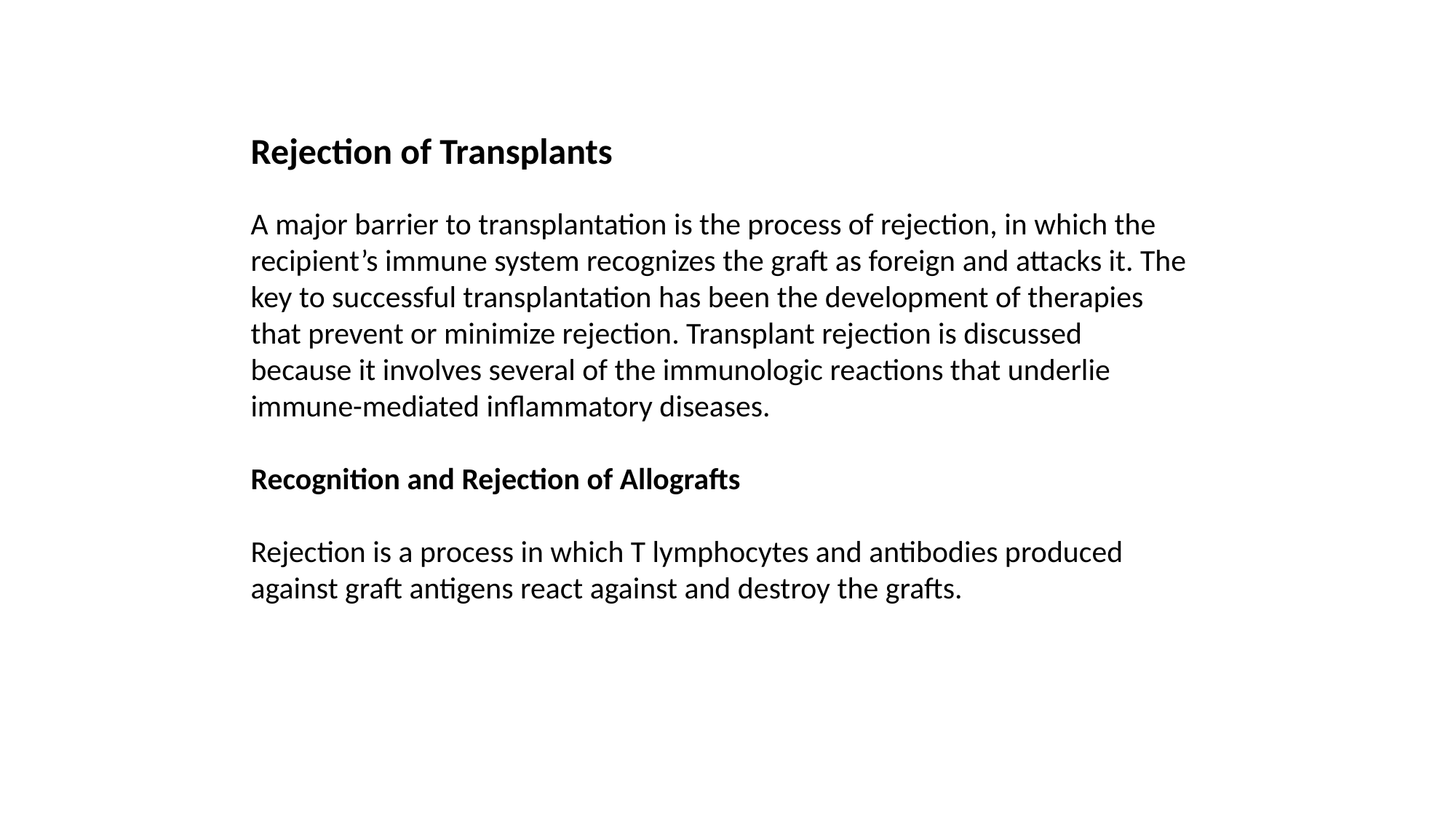

Rejection of Transplants

A major barrier to transplantation is the process of rejection, in which the recipient’s immune system recognizes the graft as foreign and attacks it. The key to successful transplantation has been the development of therapies that prevent or minimize rejection. Transplant rejection is discussed because it involves several of the immunologic reactions that underlie immune-mediated inflammatory diseases.

Recognition and Rejection of Allografts

Rejection is a process in which T lymphocytes and antibodies produced against graft antigens react against and destroy the grafts.